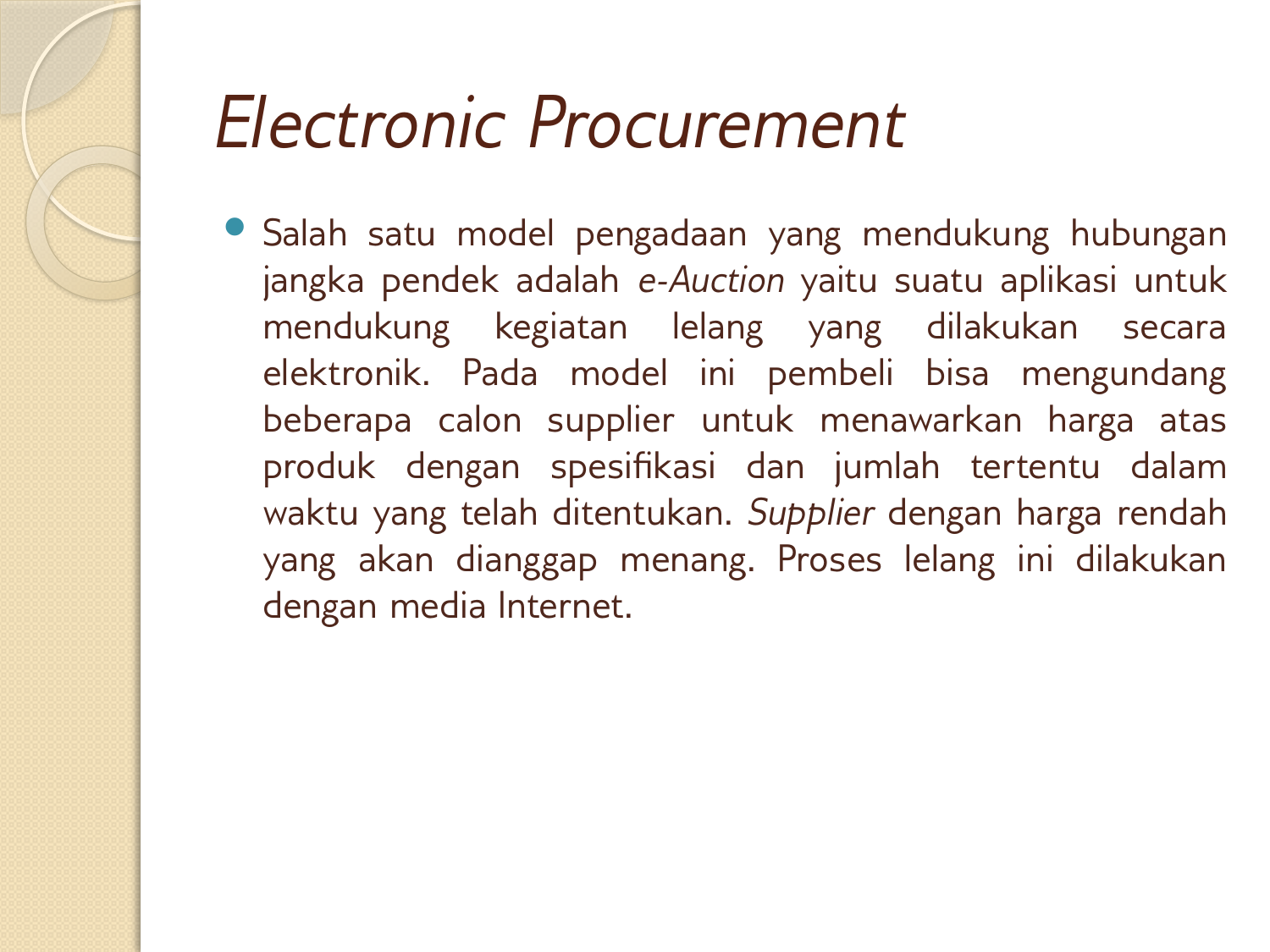

# Electronic Procurement
Salah satu model pengadaan yang mendukung hubungan jangka pendek adalah e-Auction yaitu suatu aplikasi untuk mendukung kegiatan lelang yang dilakukan secara elektronik. Pada model ini pembeli bisa mengundang beberapa calon supplier untuk menawarkan harga atas produk dengan spesifikasi dan jumlah tertentu dalam waktu yang telah ditentukan. Supplier dengan harga rendah yang akan dianggap menang. Proses lelang ini dilakukan dengan media Internet.